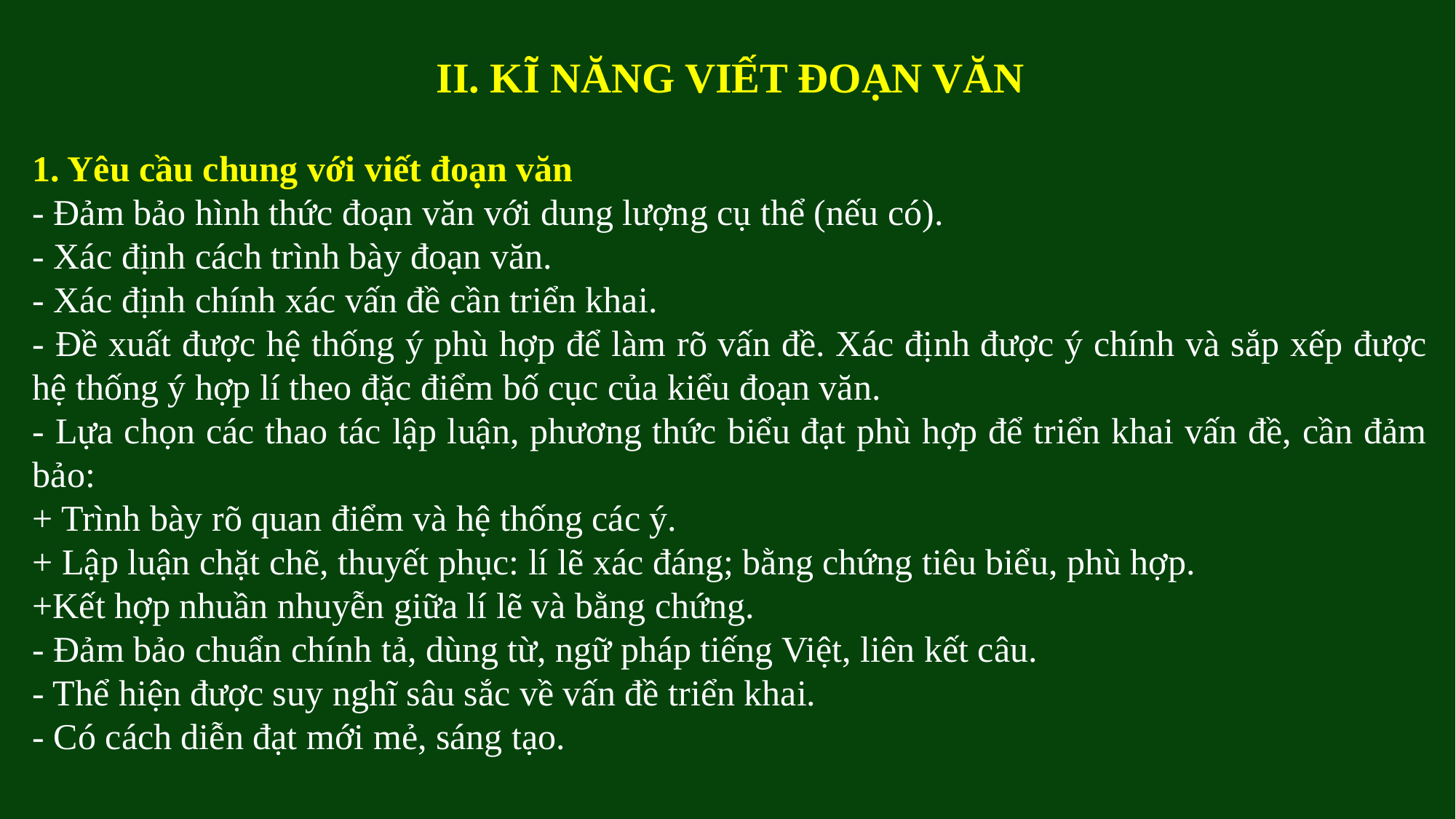

II. KĨ NĂNG VIẾT ĐOẠN VĂN

1. Yêu cầu chung với viết đoạn văn
- Đảm bảo hình thức đoạn văn với dung lượng cụ thể (nếu có).
- Xác định cách trình bày đoạn văn.
- Xác định chính xác vấn đề cần triển khai.
- Đề xuất được hệ thống ý phù hợp để làm rõ vấn đề. Xác định được ý chính và sắp xếp được hệ thống ý hợp lí theo đặc điểm bố cục của kiểu đoạn văn.
- Lựa chọn các thao tác lập luận, phương thức biểu đạt phù hợp để triển khai vấn đề, cần đảm bảo:
+ Trình bày rõ quan điểm và hệ thống các ý.
+ Lập luận chặt chẽ, thuyết phục: lí lẽ xác đáng; bằng chứng tiêu biểu, phù hợp.
+Kết hợp nhuần nhuyễn giữa lí lẽ và bằng chứng.
- Đảm bảo chuẩn chính tả, dùng từ, ngữ pháp tiếng Việt, liên kết câu.
- Thể hiện được suy nghĩ sâu sắc về vấn đề triển khai.
- Có cách diễn đạt mới mẻ, sáng tạo.